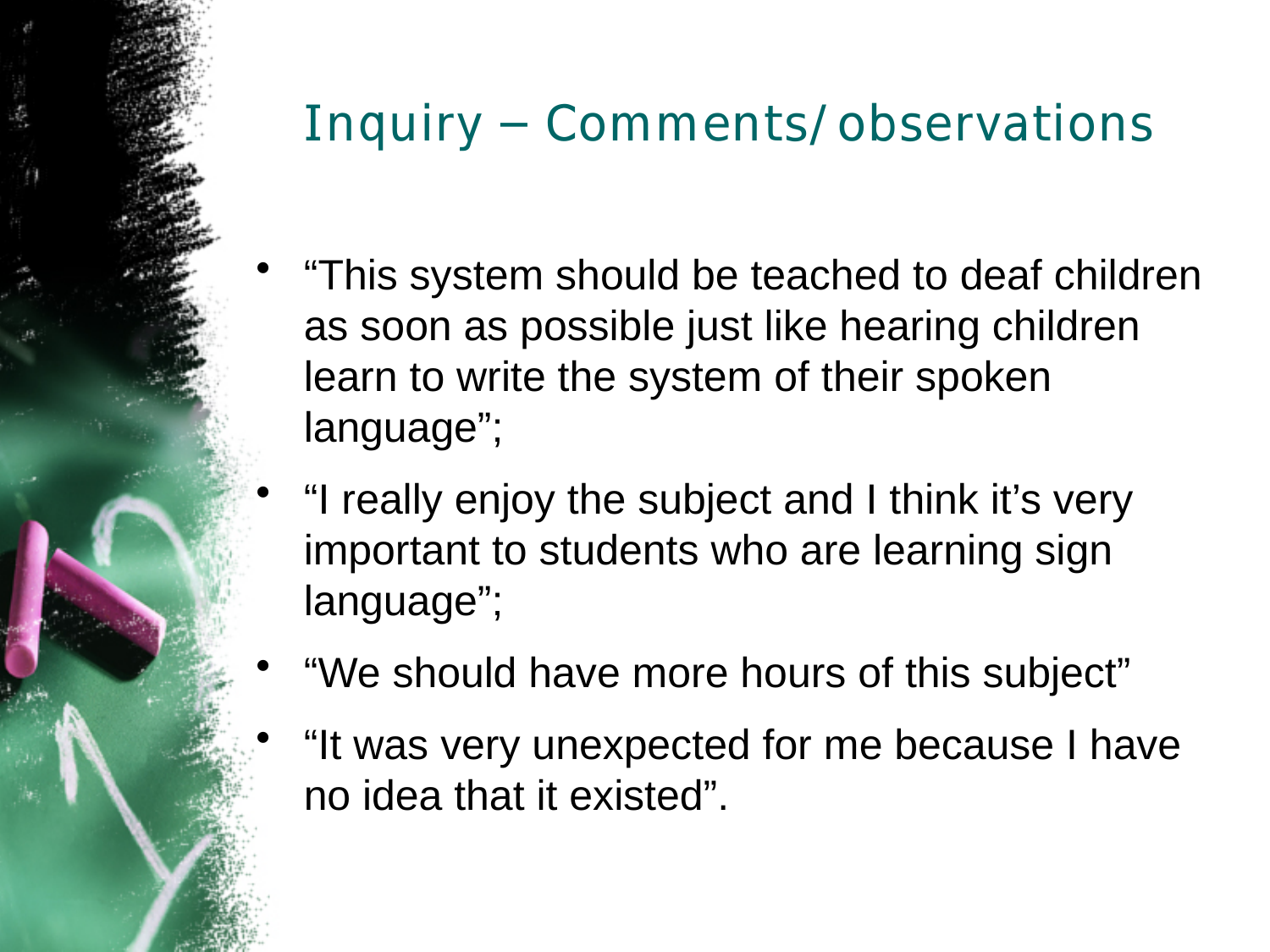

# Inquiry – Comments/observations
“This system should be teached to deaf children as soon as possible just like hearing children learn to write the system of their spoken language”;
“I really enjoy the subject and I think it’s very important to students who are learning sign language”;
“We should have more hours of this subject”
“It was very unexpected for me because I have no idea that it existed”.